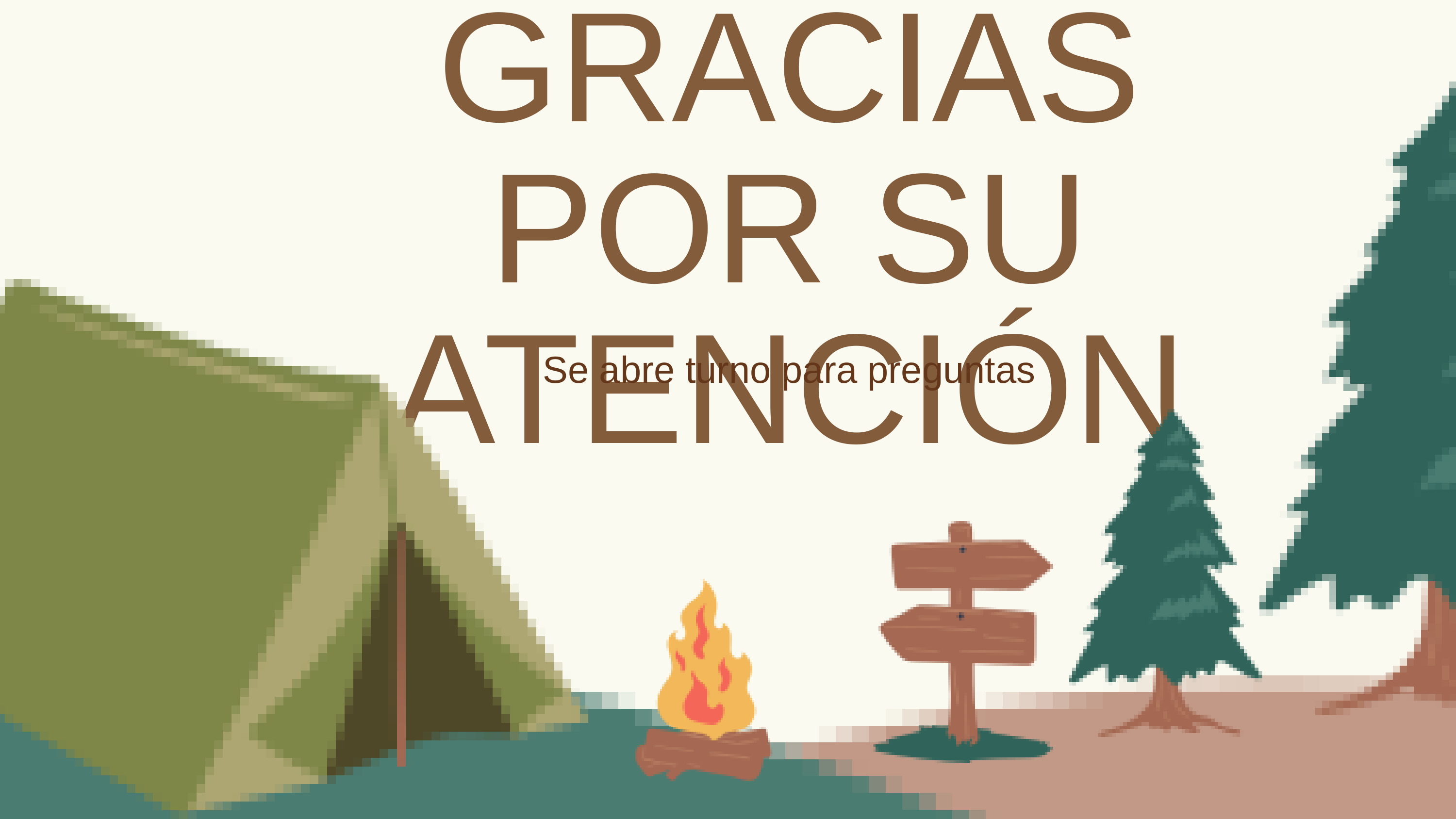

GRACIAS POR SU ATENCIÓN

Se abre turno para preguntas